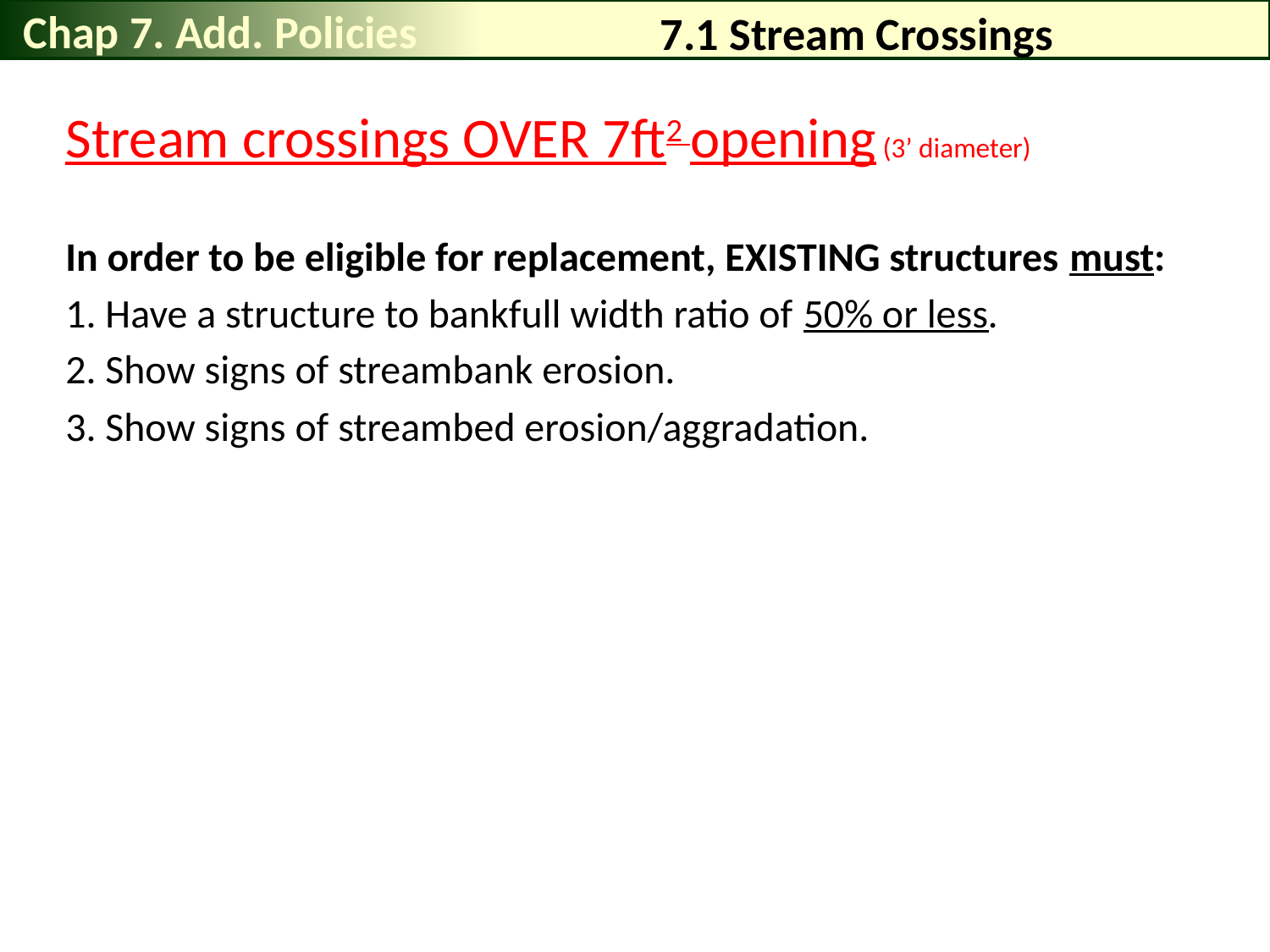

Chap 7. Add. Policies
# 7.1 Stream Crossings
Stream crossings OVER 7ft2 opening (3’ diameter)

In order to be eligible for replacement, EXISTING structures must:
1. Have a structure to bankfull width ratio of 50% or less.
2. Show signs of streambank erosion.
3. Show signs of streambed erosion/aggradation.